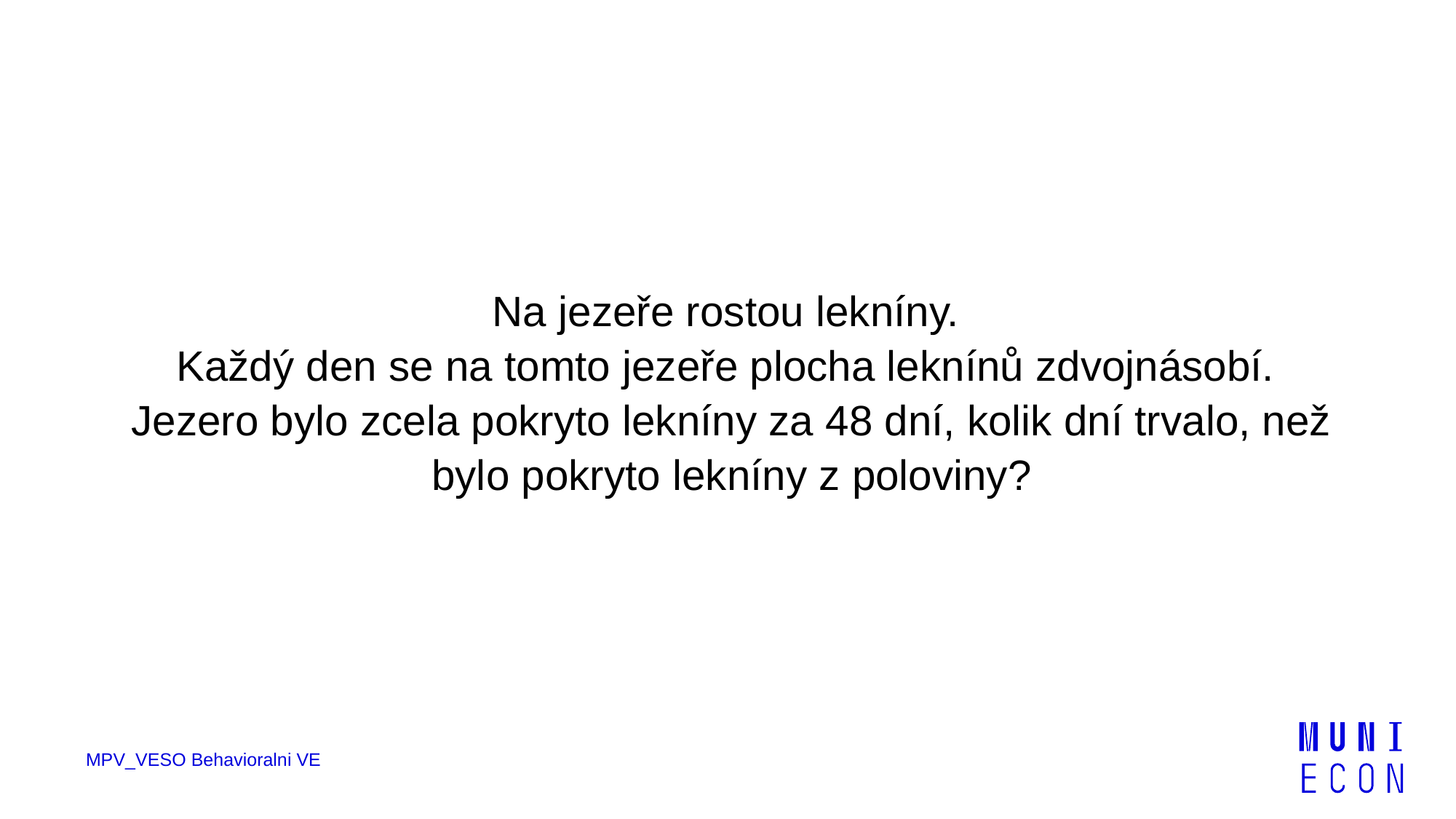

Na jezeře rostou lekníny.
Každý den se na tomto jezeře plocha leknínů zdvojnásobí.
Jezero bylo zcela pokryto lekníny za 48 dní, kolik dní trvalo, než bylo pokryto lekníny z poloviny?
MPV_VESO Behavioralni VE